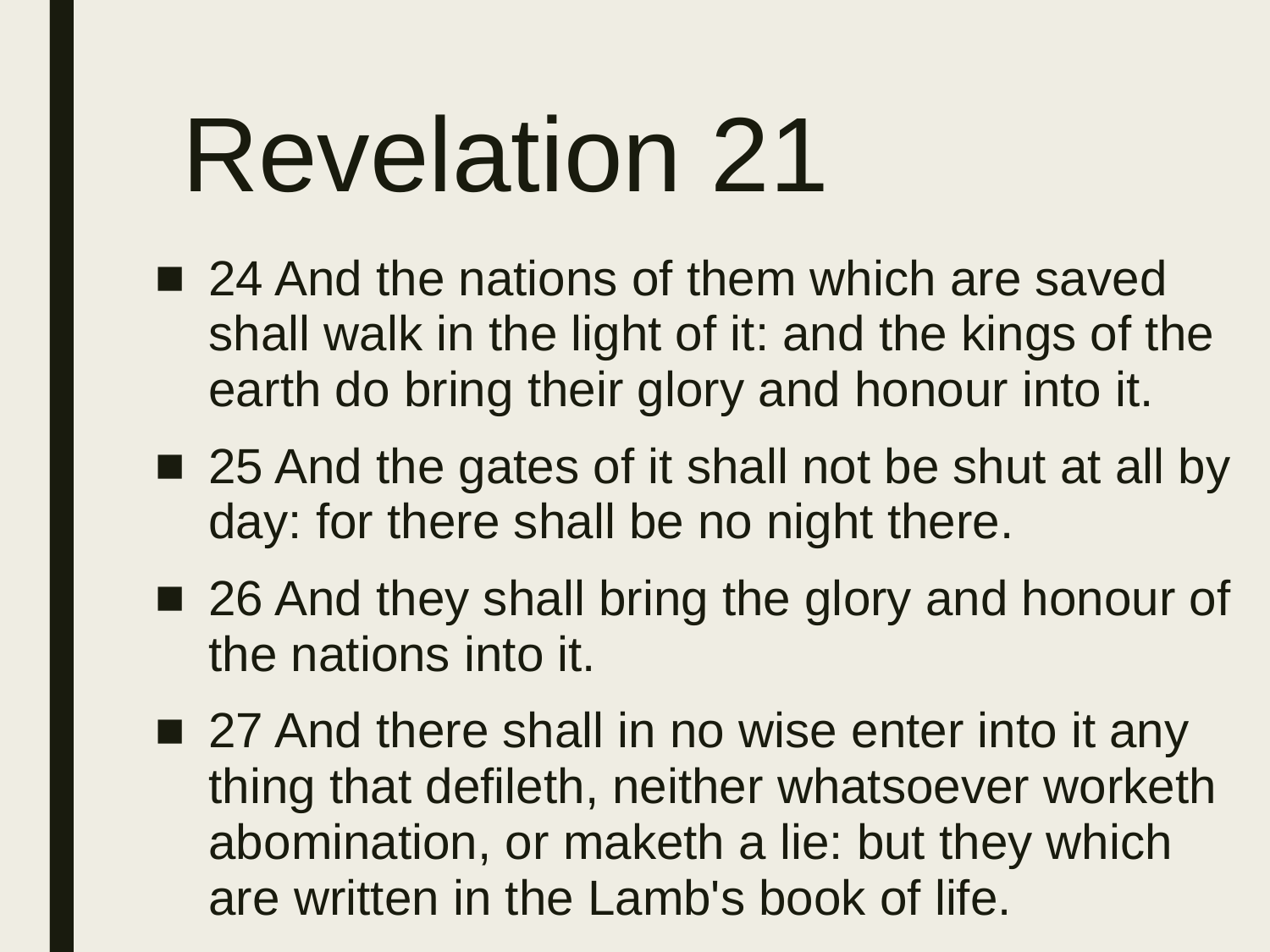

# Revelation 21
24 And the nations of them which are saved shall walk in the light of it: and the kings of the earth do bring their glory and honour into it.
25 And the gates of it shall not be shut at all by day: for there shall be no night there.
26 And they shall bring the glory and honour of the nations into it.
27 And there shall in no wise enter into it any thing that defileth, neither whatsoever worketh abomination, or maketh a lie: but they which are written in the Lamb's book of life.